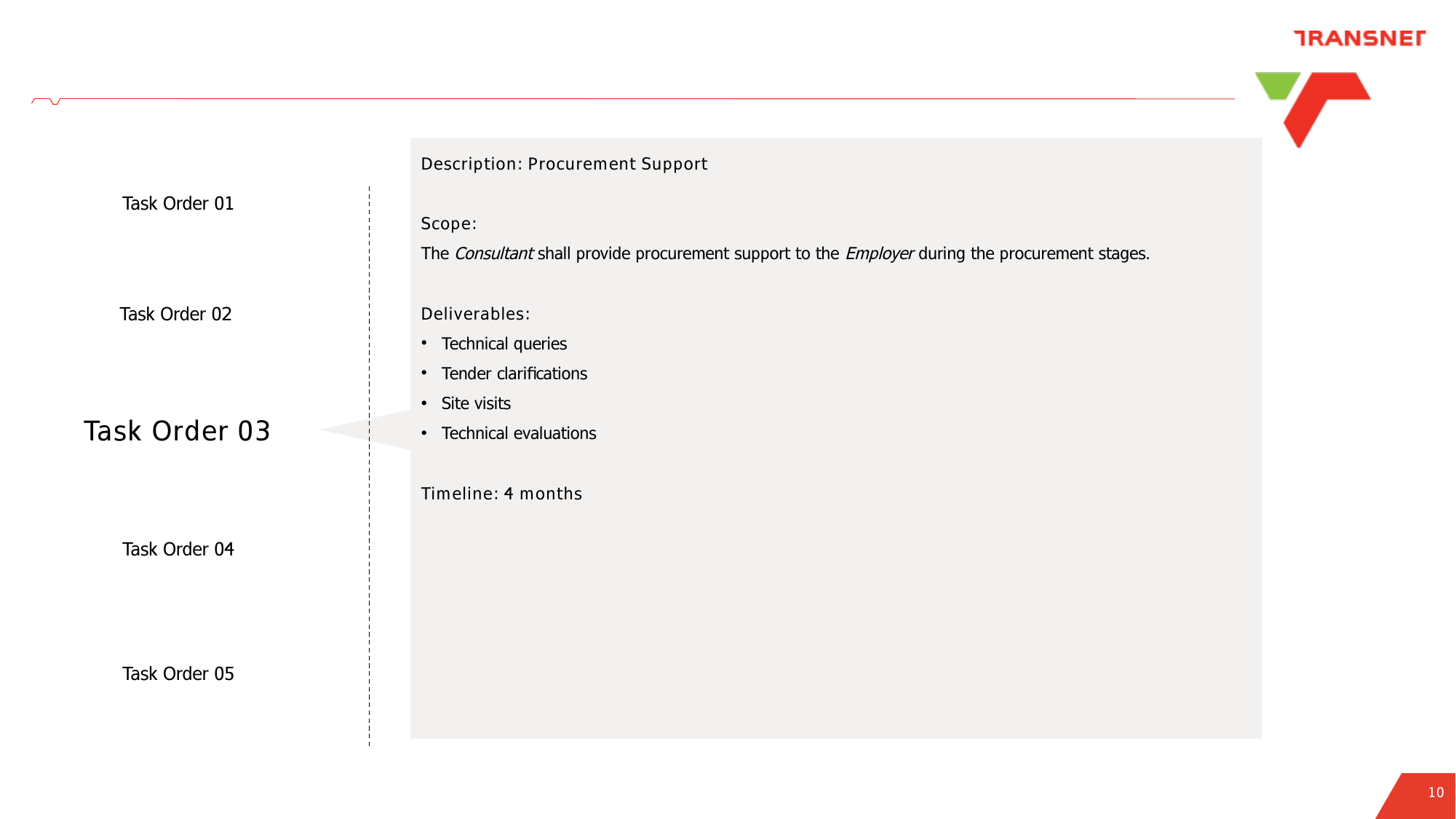

Description: Procurement Support

Scope:
The Consultant shall provide procurement support to the Employer during the procurement stages.

Deliverables:
Technical queries
Tender clarifications
Site visits
Technical evaluations

Timeline: 4 months

Task Order 01
Task Order 02
Task Order 03
Task Order 04
Task Order 05